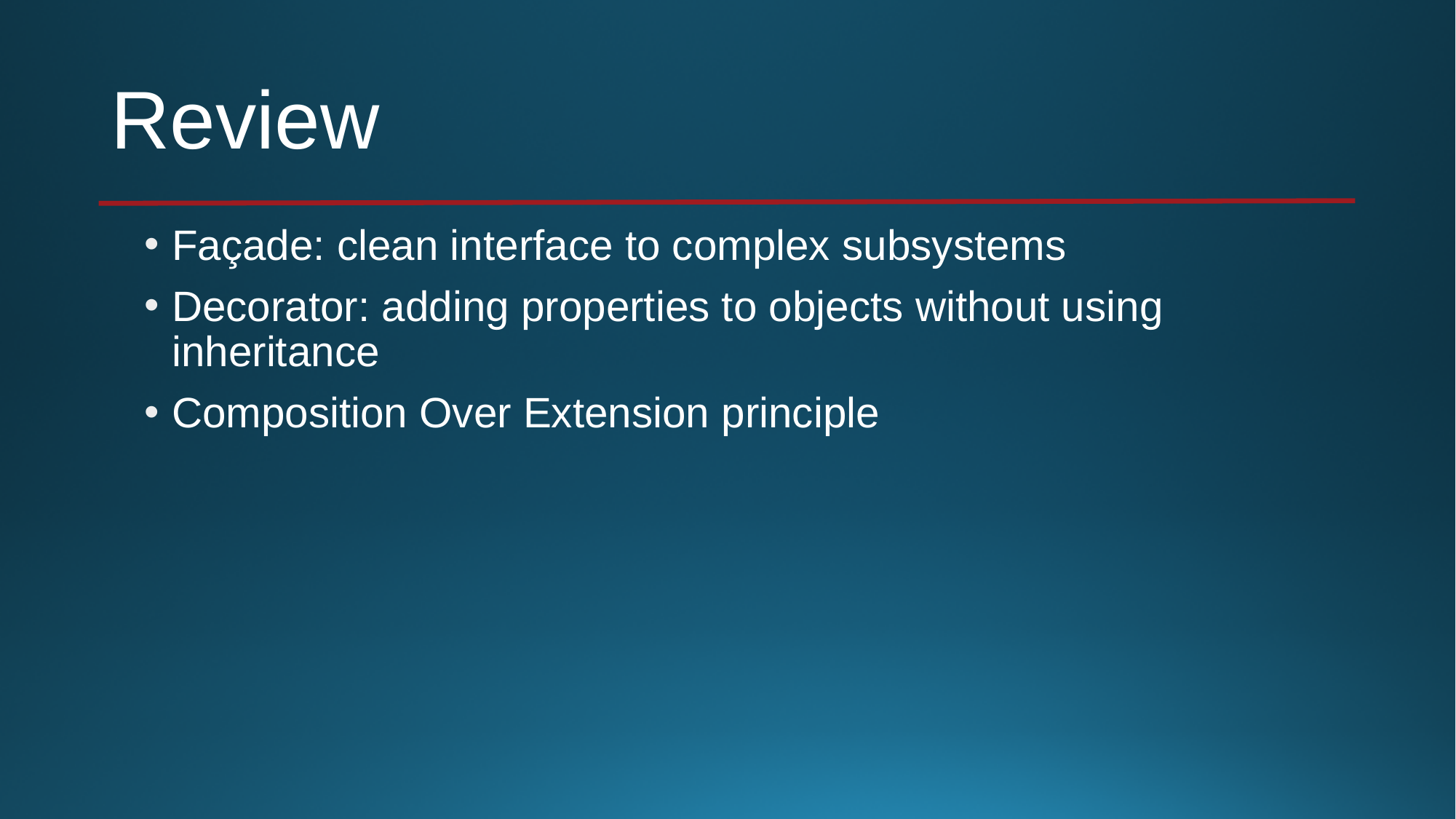

# Review
Façade: clean interface to complex subsystems
Decorator: adding properties to objects without using inheritance
Composition Over Extension principle